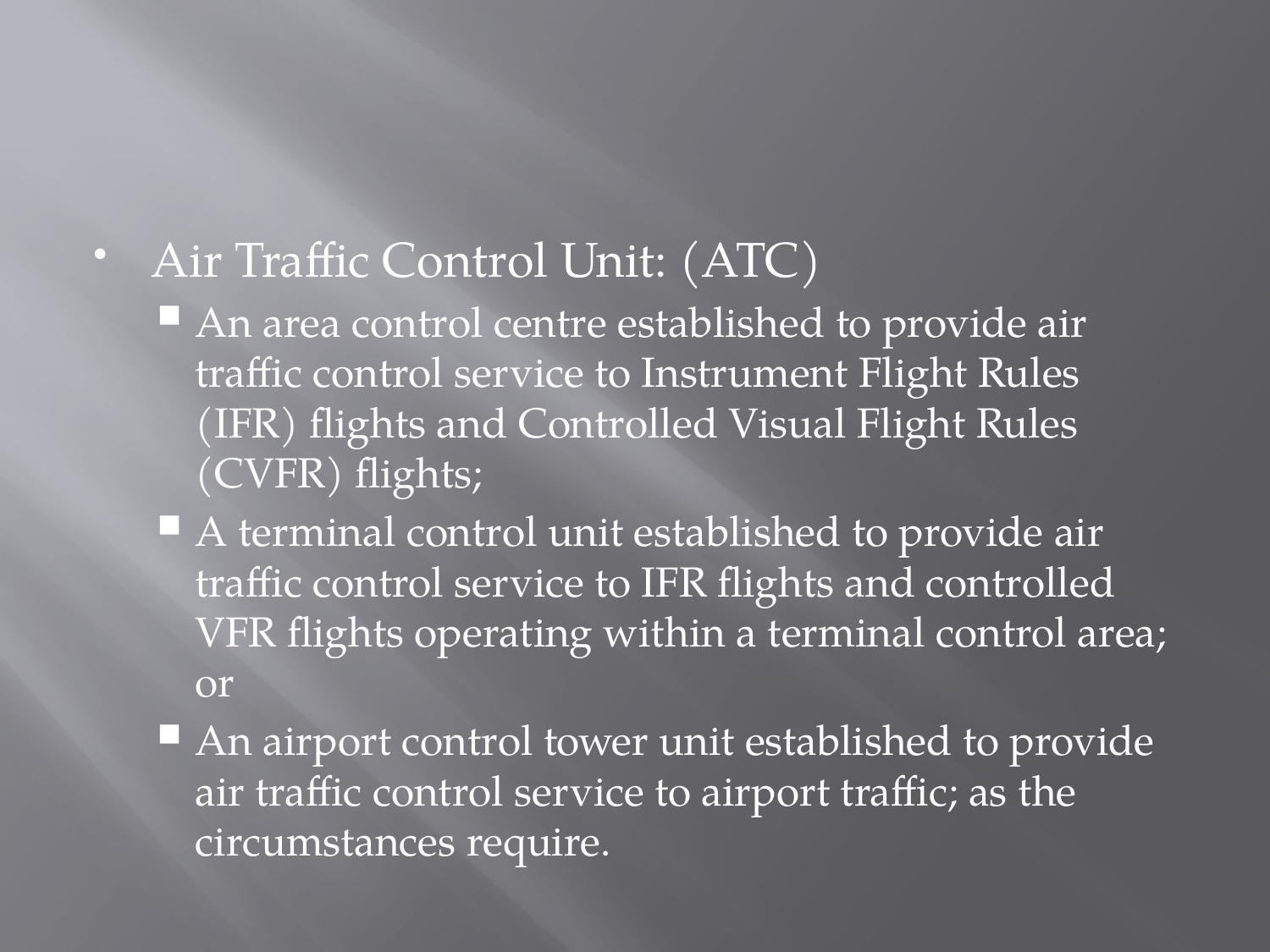

#
Air Traffic Control Unit: (ATC)
An area control centre established to provide air traffic control service to Instrument Flight Rules (IFR) flights and Controlled Visual Flight Rules (CVFR) flights;
A terminal control unit established to provide air traffic control service to IFR flights and controlled VFR flights operating within a terminal control area; or
An airport control tower unit established to provide air traffic control service to airport traffic; as the circumstances require.